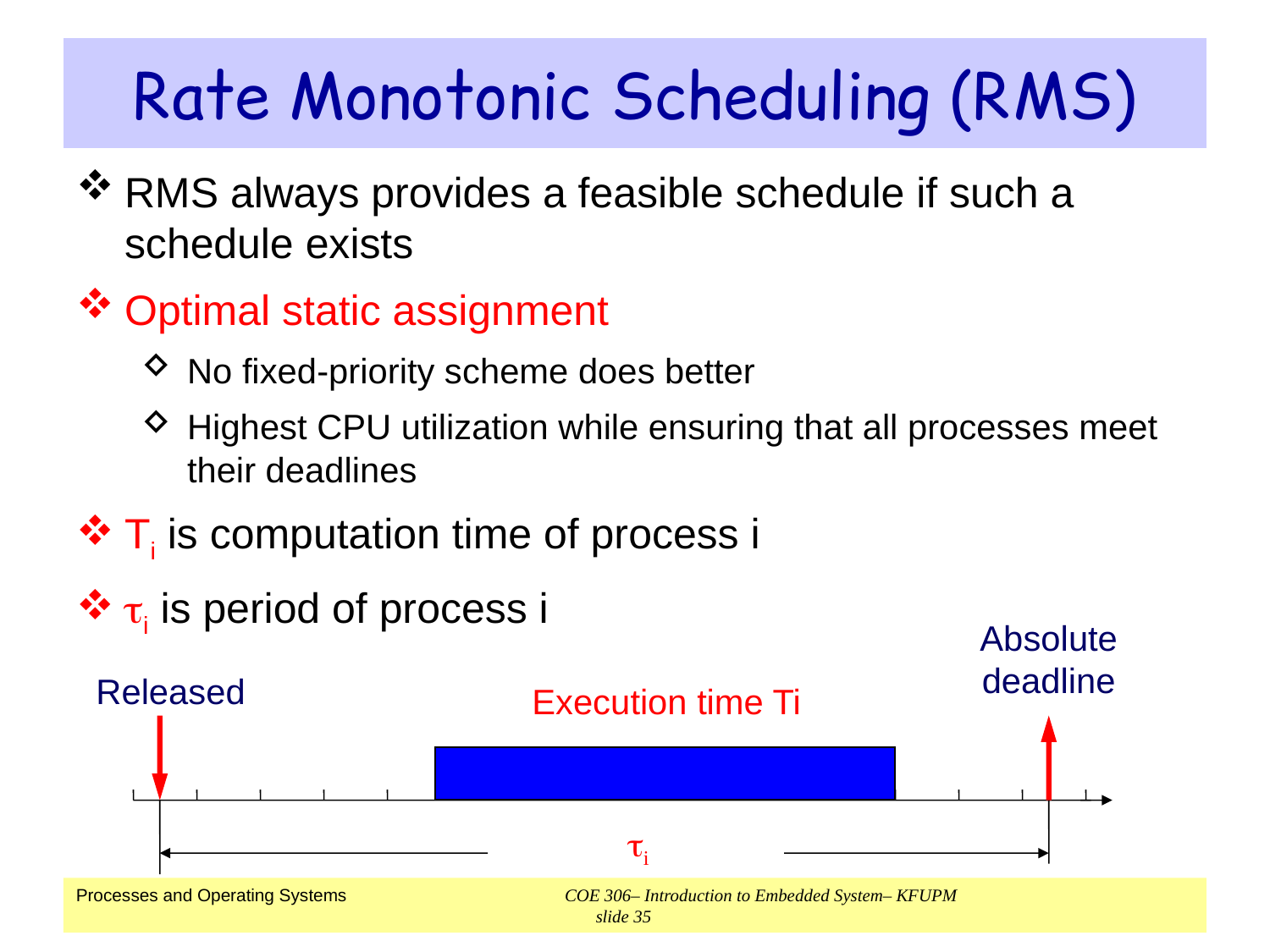

# Rate Monotonic Scheduling (RMS)
RMS always provides a feasible schedule if such a schedule exists
Optimal static assignment
No fixed-priority scheme does better
Highest CPU utilization while ensuring that all processes meet their deadlines
Ti is computation time of process i
τi is period of process i

Absolute deadline
Released
Execution time Ti

τi